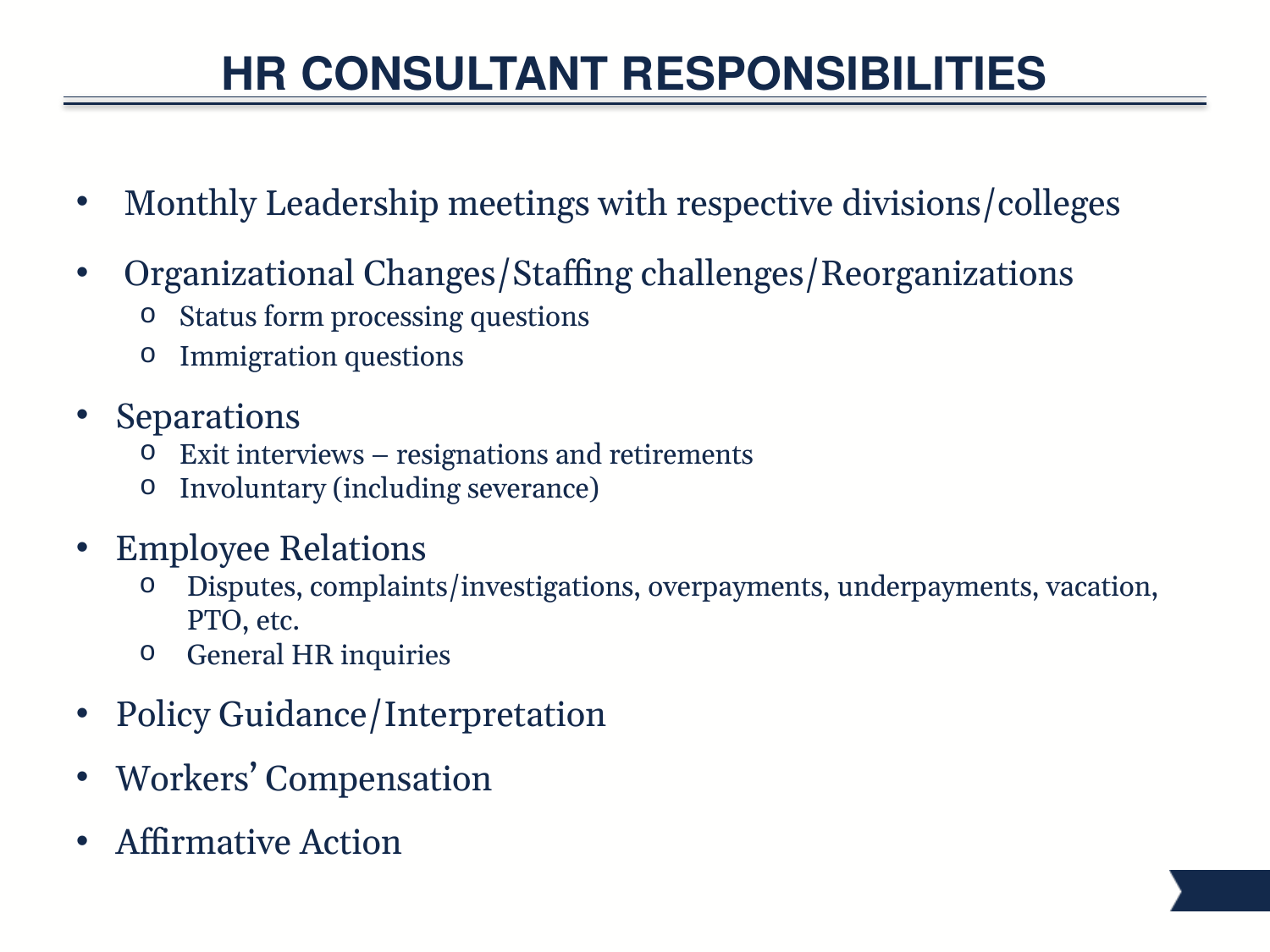

# HR CONSULTANT RESPONSIBILITIES
Monthly Leadership meetings with respective divisions/colleges
Organizational Changes/Staffing challenges/Reorganizations
Status form processing questions
Immigration questions
Separations
Exit interviews – resignations and retirements
Involuntary (including severance)
Employee Relations
Disputes, complaints/investigations, overpayments, underpayments, vacation, PTO, etc.
General HR inquiries
Policy Guidance/Interpretation
Workers’ Compensation
Affirmative Action

3